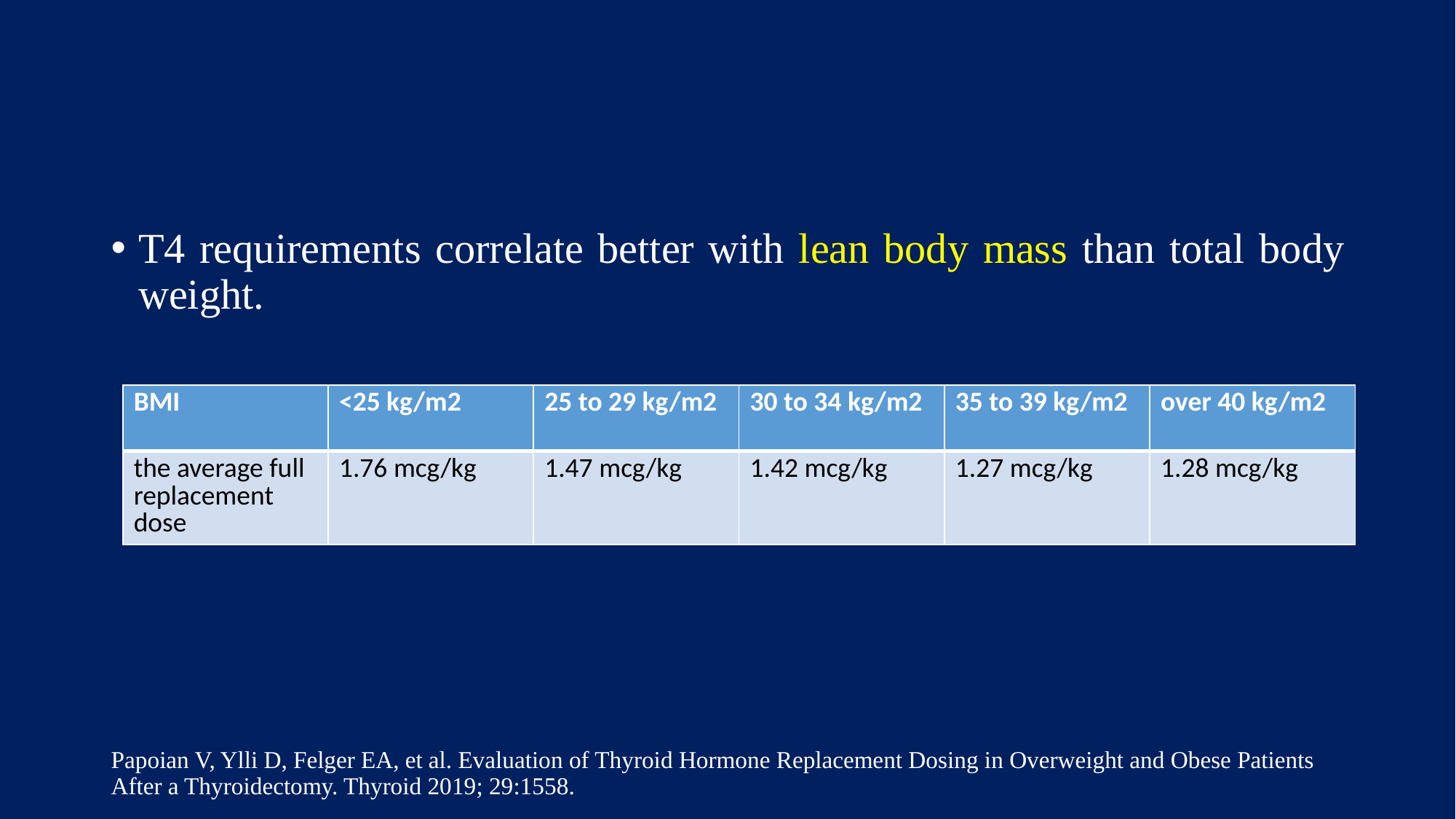

#
T4 requirements correlate better with lean body mass than total body weight.

| BMI | <25 kg/m2 | 25 to 29 kg/m2 | 30 to 34 kg/m2 | 35 to 39 kg/m2 | over 40 kg/m2 |
| --- | --- | --- | --- | --- | --- |
| the average full replacement dose | 1.76 mcg/kg | 1.47 mcg/kg | 1.42 mcg/kg | 1.27 mcg/kg | 1.28 mcg/kg |
Papoian V, Ylli D, Felger EA, et al. Evaluation of Thyroid Hormone Replacement Dosing in Overweight and Obese Patients After a Thyroidectomy. Thyroid 2019; 29:1558.